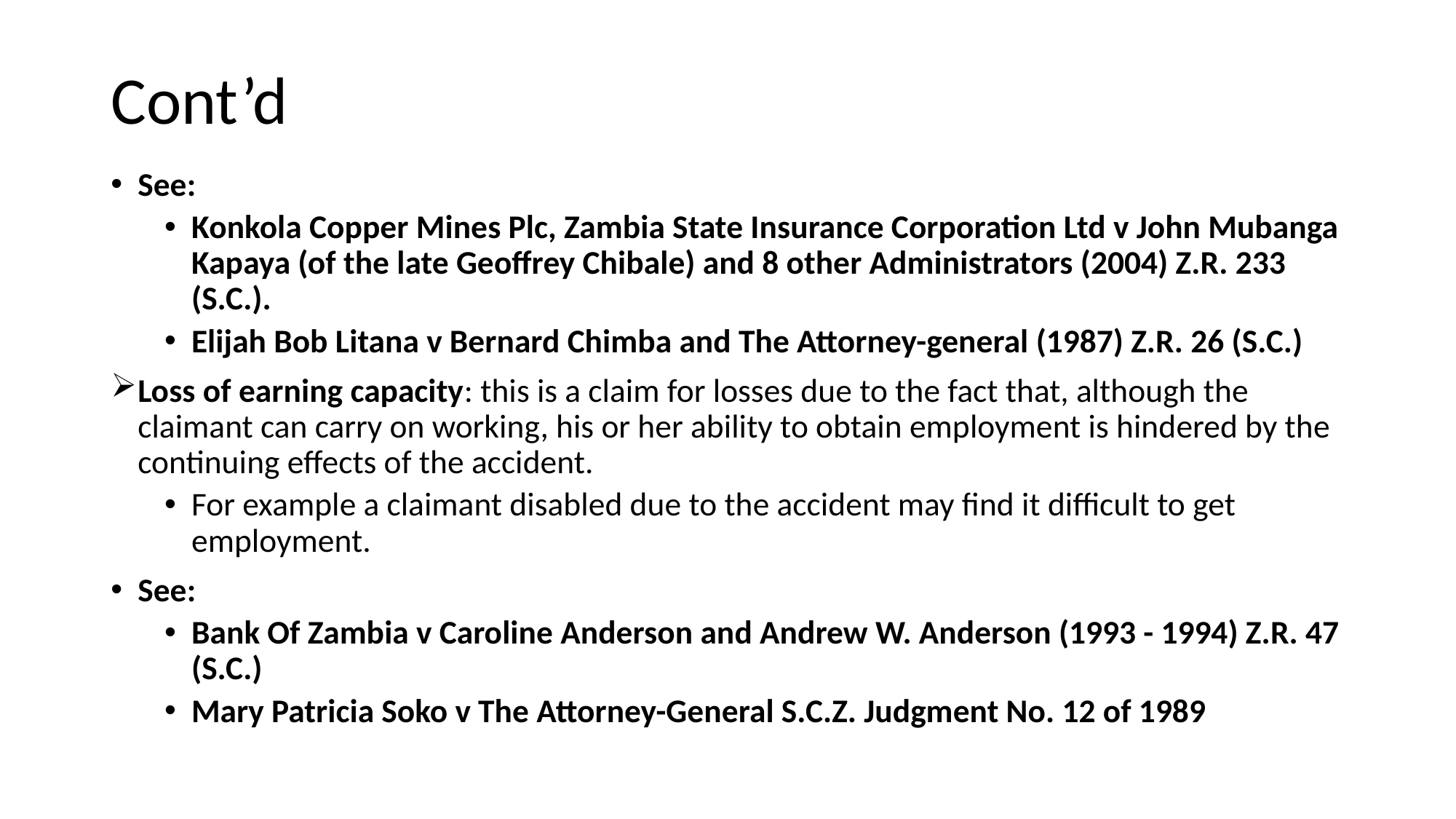

# Cont’d
See:
Konkola Copper Mines Plc, Zambia State Insurance Corporation Ltd v John Mubanga Kapaya (of the late Geoffrey Chibale) and 8 other Administrators (2004) Z.R. 233 (S.C.).
Elijah Bob Litana v Bernard Chimba and The Attorney-general (1987) Z.R. 26 (S.C.)
Loss of earning capacity: this is a claim for losses due to the fact that, although the claimant can carry on working, his or her ability to obtain employment is hindered by the continuing effects of the accident.
For example a claimant disabled due to the accident may find it difficult to get employment.
See:
Bank Of Zambia v Caroline Anderson and Andrew W. Anderson (1993 - 1994) Z.R. 47 (S.C.)
Mary Patricia Soko v The Attorney-General S.C.Z. Judgment No. 12 of 1989